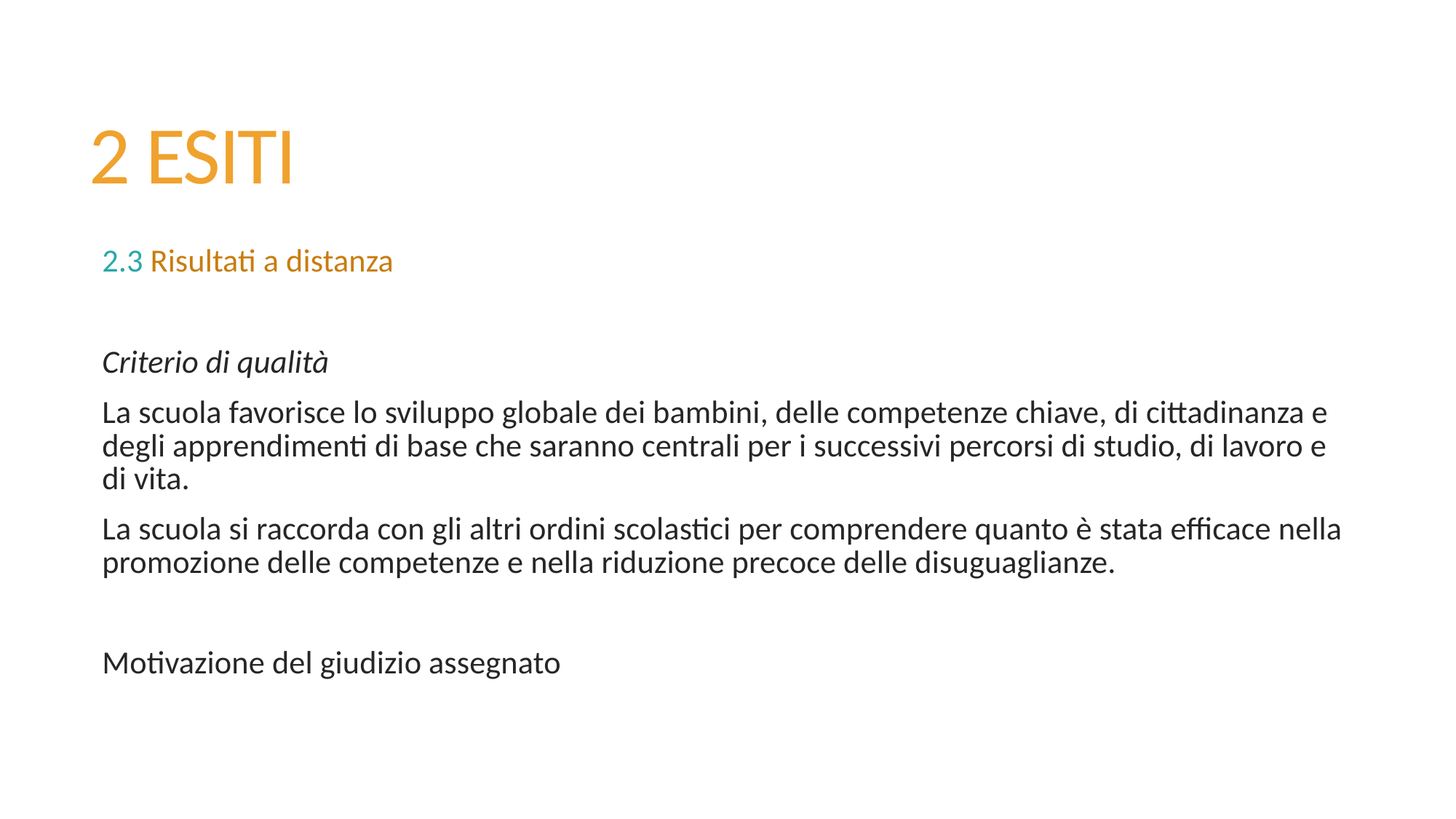

# 2 ESITI
2.3 Risultati a distanza

Criterio di qualità
La scuola favorisce lo sviluppo globale dei bambini, delle competenze chiave, di cittadinanza e degli apprendimenti di base che saranno centrali per i successivi percorsi di studio, di lavoro e di vita.
La scuola si raccorda con gli altri ordini scolastici per comprendere quanto è stata efficace nella promozione delle competenze e nella riduzione precoce delle disuguaglianze.

Motivazione del giudizio assegnato